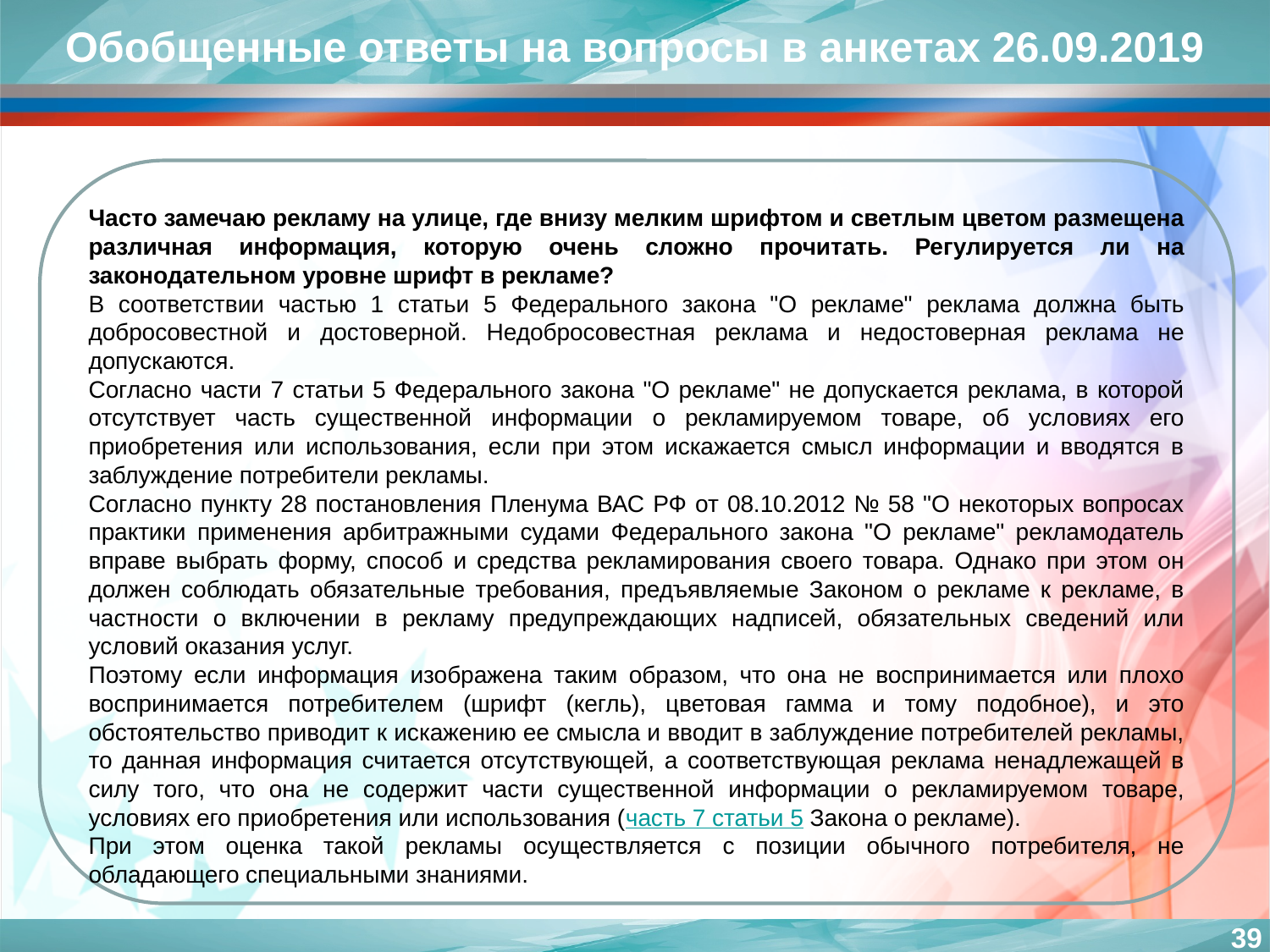

Обобщенные ответы на вопросы в анкетах 26.09.2019

Часто замечаю рекламу на улице, где внизу мелким шрифтом и светлым цветом размещена различная информация, которую очень сложно прочитать. Регулируется ли на законодательном уровне шрифт в рекламе?
В соответствии частью 1 статьи 5 Федерального закона "О рекламе" реклама должна быть добросовестной и достоверной. Недобросовестная реклама и недостоверная реклама не допускаются.
Согласно части 7 статьи 5 Федерального закона "О рекламе" не допускается реклама, в которой отсутствует часть существенной информации о рекламируемом товаре, об условиях его приобретения или использования, если при этом искажается смысл информации и вводятся в заблуждение потребители рекламы.
Согласно пункту 28 постановления Пленума ВАС РФ от 08.10.2012 № 58 "О некоторых вопросах практики применения арбитражными судами Федерального закона "О рекламе" рекламодатель вправе выбрать форму, способ и средства рекламирования своего товара. Однако при этом он должен соблюдать обязательные требования, предъявляемые Законом о рекламе к рекламе, в частности о включении в рекламу предупреждающих надписей, обязательных сведений или условий оказания услуг.
Поэтому если информация изображена таким образом, что она не воспринимается или плохо воспринимается потребителем (шрифт (кегль), цветовая гамма и тому подобное), и это обстоятельство приводит к искажению ее смысла и вводит в заблуждение потребителей рекламы, то данная информация считается отсутствующей, а соответствующая реклама ненадлежащей в силу того, что она не содержит части существенной информации о рекламируемом товаре, условиях его приобретения или использования (часть 7 статьи 5 Закона о рекламе).
При этом оценка такой рекламы осуществляется с позиции обычного потребителя, не обладающего специальными знаниями.
39